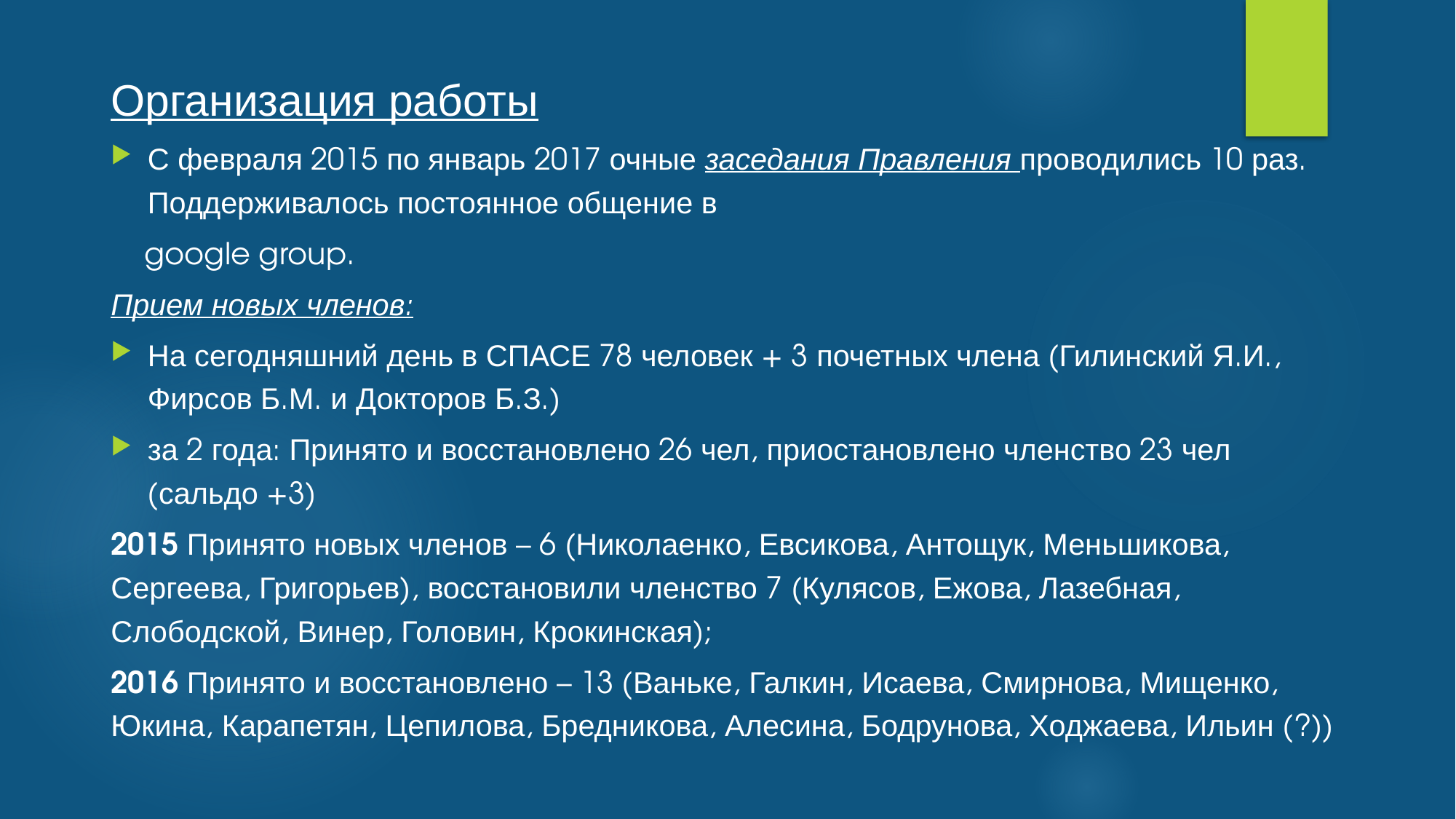

Организация работы
С февраля 2015 по январь 2017 очные заседания Правления проводились 10 раз. Поддерживалось постоянное общение в
    google group.
Прием новых членов:
На сегодняшний день в СПАСЕ 78 человек + 3 почетных члена (Гилинский Я.И., Фирсов Б.М. и Докторов Б.З.)
за 2 года: Принято и восстановлено 26 чел, приостановлено членство 23 чел (сальдо +3)
2015 Принято новых членов – 6 (Николаенко, Евсикова, Антощук, Меньшикова, Сергеева, Григорьев), восстановили членство 7 (Кулясов, Ежова, Лазебная, Слободской, Винер, Головин, Крокинская);
2016 Принято и восстановлено – 13 (Ваньке, Галкин, Исаева, Смирнова, Мищенко, Юкина, Карапетян, Цепилова, Бредникова, Алесина, Бодрунова, Ходжаева, Ильин (?))